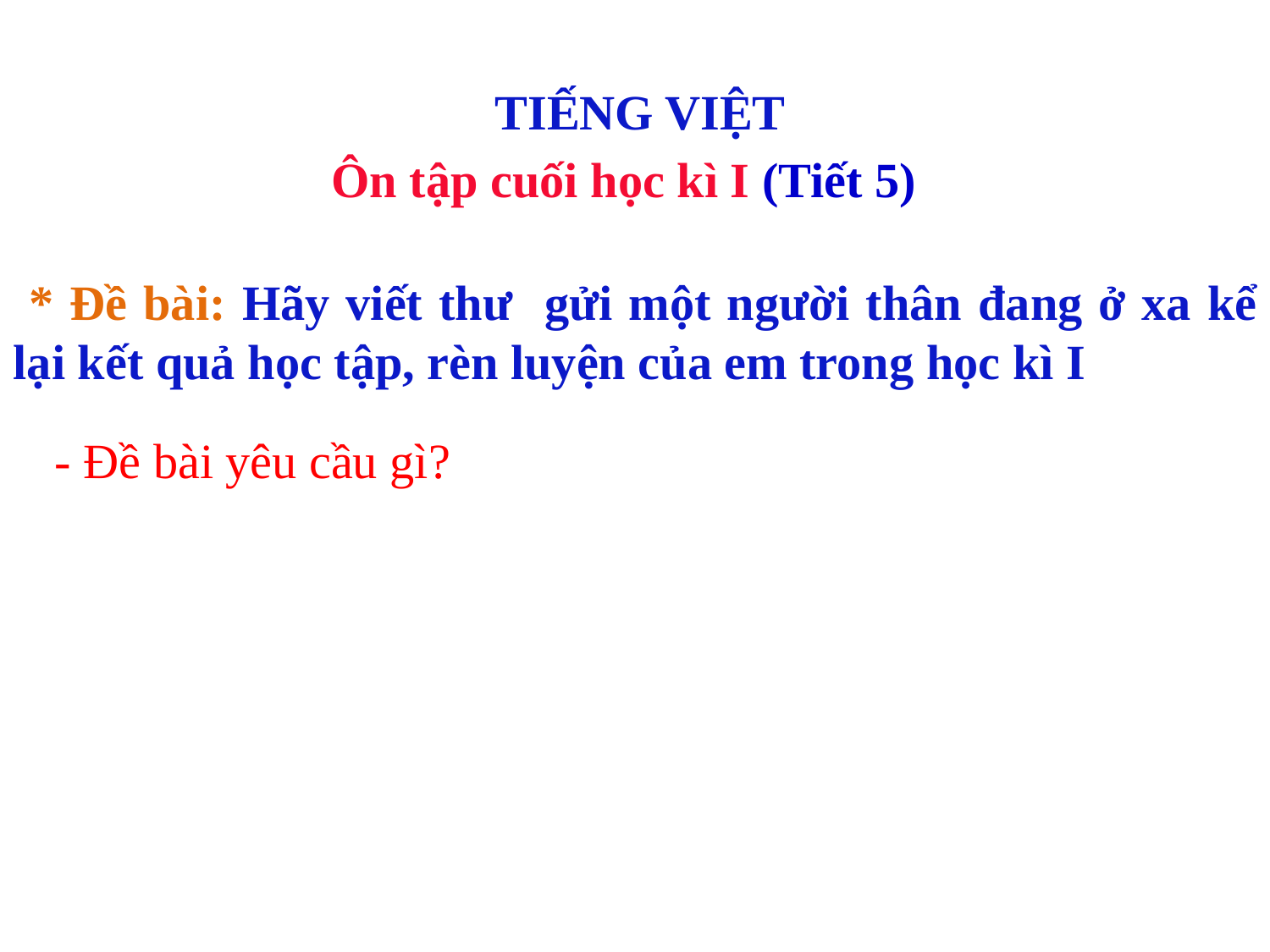

TIẾNG VIỆT
 Ôn tập cuối học kì I (Tiết 5)
 * Đề bài: Hãy viết thư  gửi một người thân đang ở xa kể lại kết quả học tập, rèn luyện của em trong học kì I
   - Đề bài yêu cầu gì?